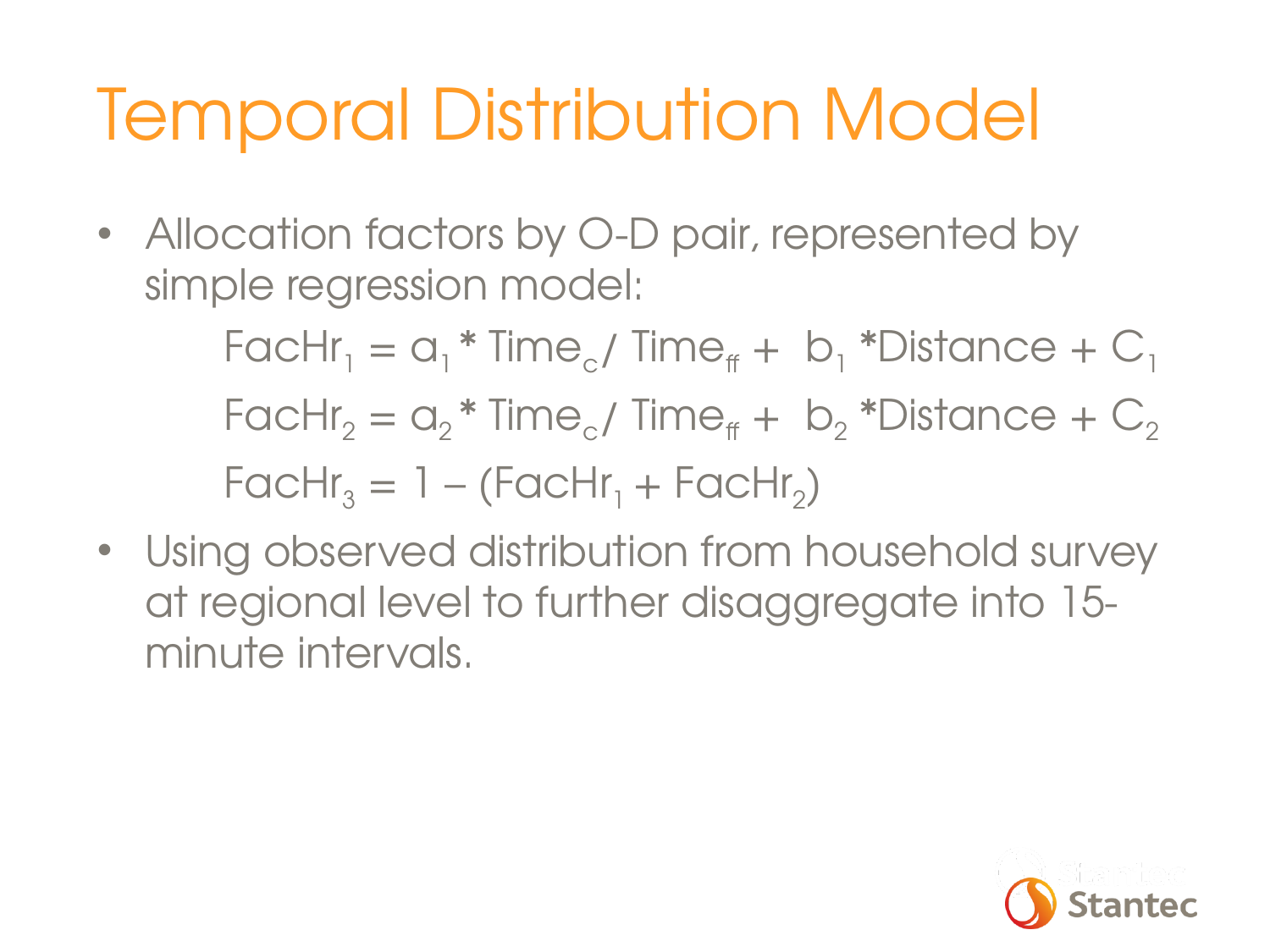

Temporal Distribution Model
Allocation factors by O-D pair, represented by simple regression model:
	FacHr1 = a1 * Timec/ Timeff +  b1 *Distance + C1
	FacHr2 = a2 * Timec/ Timeff +  b2 *Distance + C2
	FacHr3 = 1 – (FacHr1 + FacHr2)
Using observed distribution from household survey at regional level to further disaggregate into 15-minute intervals.